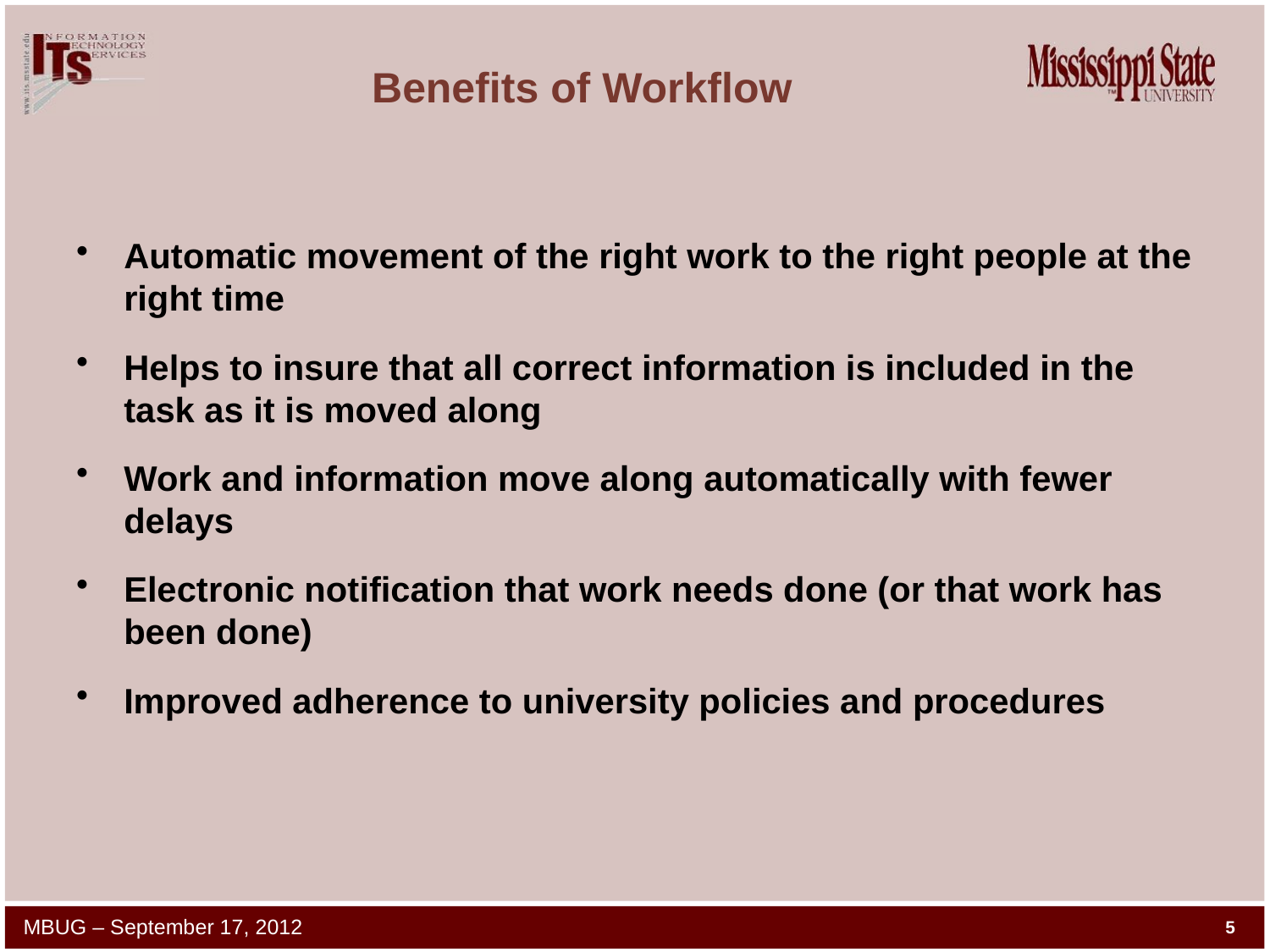

# Benefits of Workflow

Automatic movement of the right work to the right people at the right time
Helps to insure that all correct information is included in the task as it is moved along
Work and information move along automatically with fewer delays
Electronic notification that work needs done (or that work has been done)
Improved adherence to university policies and procedures

MBUG – September 17, 2012
5